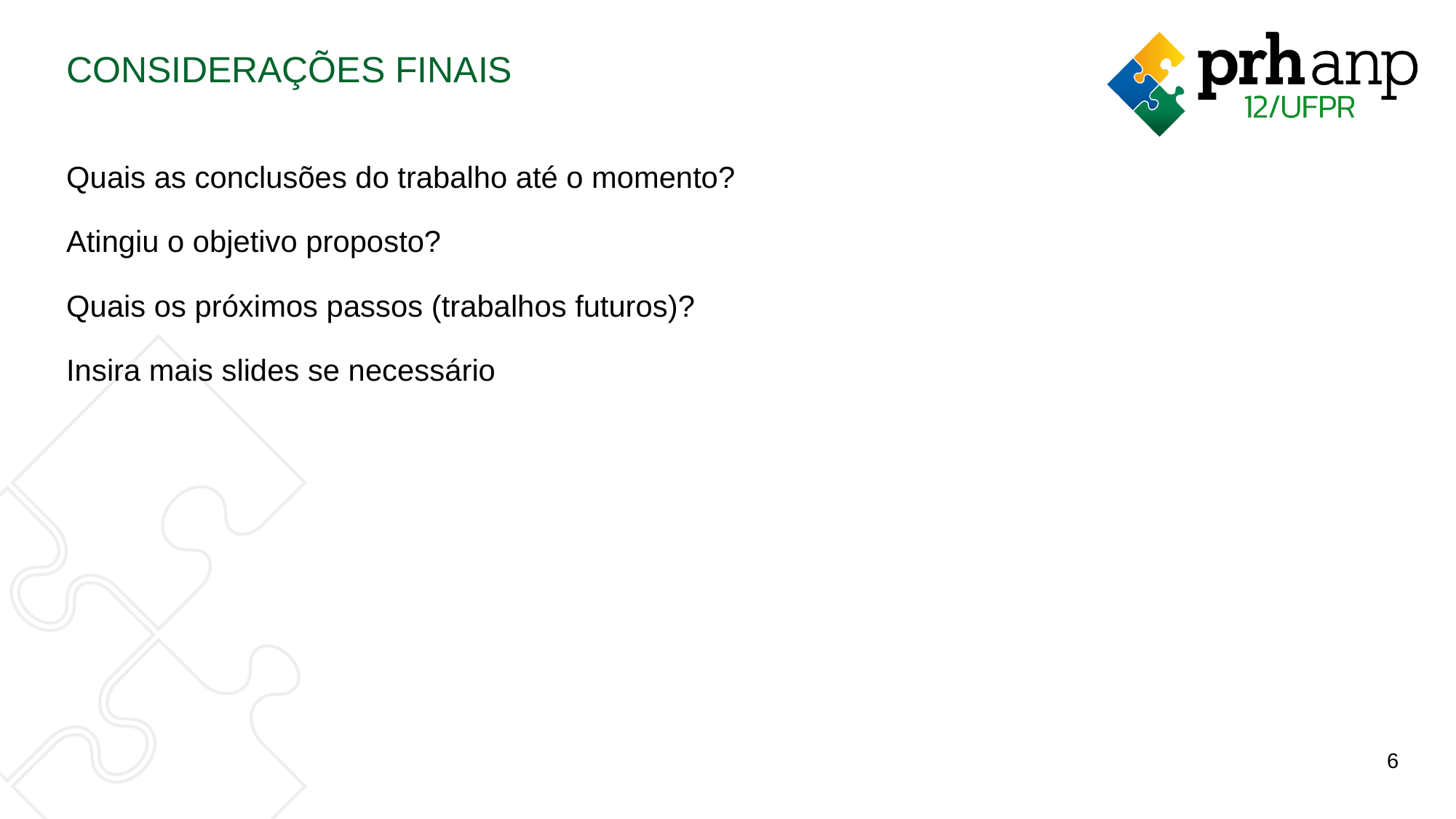

# CONSIDERAÇÕES FINAIS
Quais as conclusões do trabalho até o momento?
Atingiu o objetivo proposto?
Quais os próximos passos (trabalhos futuros)?
Insira mais slides se necessário

6